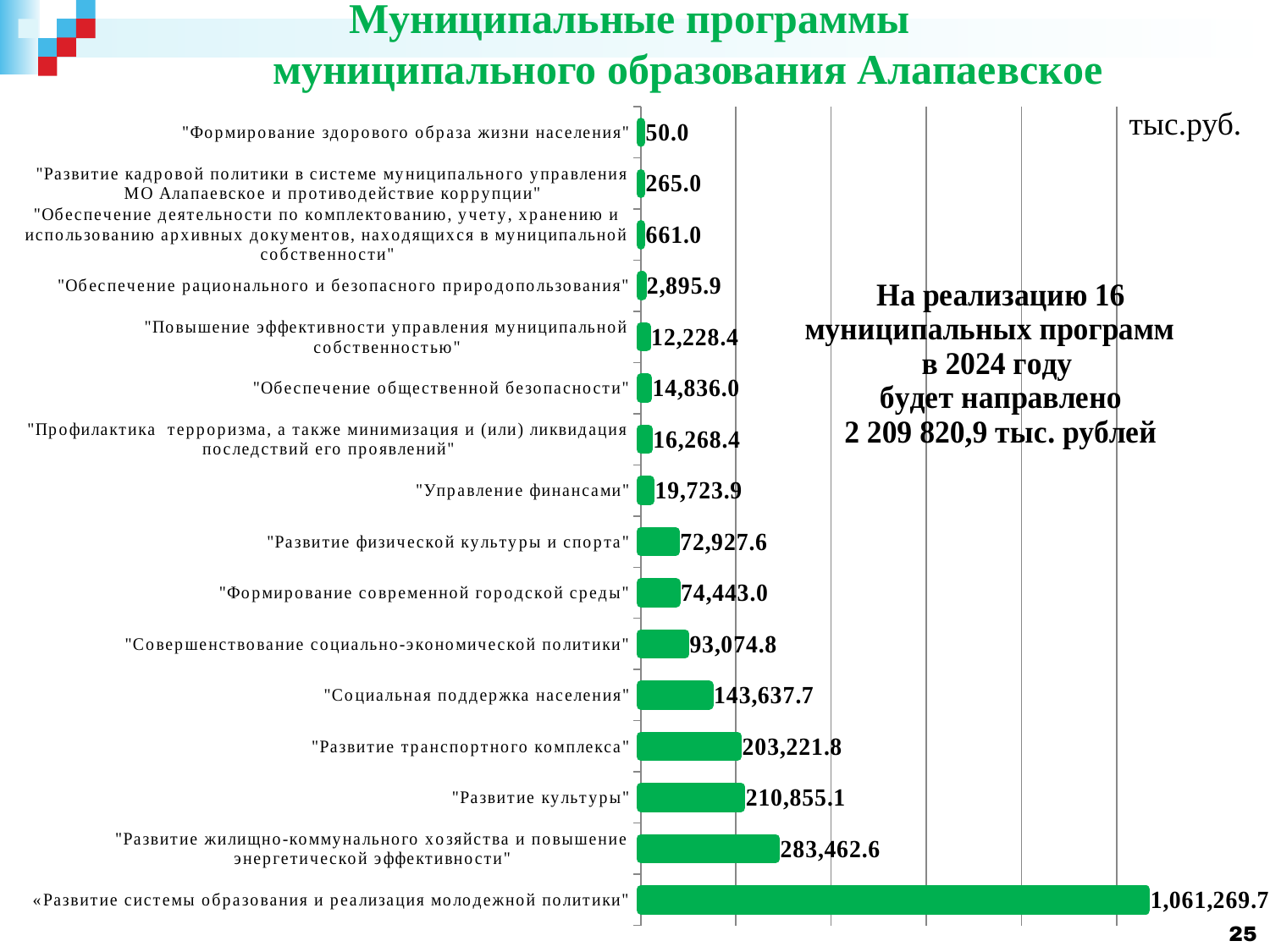

# Муниципальные программы муниципального образования Алапаевское тыс.руб.

### Chart

| Category |  |
|---|---|
| «Развитие системы образования и реализация молодежной политики" | 1061269.7 |
| "Развитие жилищно-коммунального хозяйства и повышение энергетической эффективности" | 283462.6 |
| "Развитие культуры" | 210855.1 |
| "Развитие транспортного комплекса" | 203221.8 |
| "Социальная поддержка населения" | 143637.7 |
| "Совершенствование социально-экономической политики" | 93074.8 |
| "Формирование современной городской среды" | 74443.0 |
| "Развитие физической культуры и спорта" | 72927.6 |
| "Управление финансами" | 19723.9 |
| "Профилактика  терроризма, а также минимизация и (или) ликвидация последствий его проявлений" | 16268.4 |
| "Обеспечение общественной безопасности" | 14836.0 |
| "Повышение эффективности управления муниципальной собственностью" | 12228.4 |
| "Обеспечение рационального и безопасного природопользования" | 2895.9 |
| "Обеспечение деятельности по комплектованию, учету, хранению и использованию архивных документов, находящихся в муниципальной собственности" | 661.0 |
| "Развитие кадровой политики в системе муниципального управления МО Алапаевское и противодействие коррупции" | 265.0 |
| "Формирование здорового образа жизни населения" | 50.0 |
25